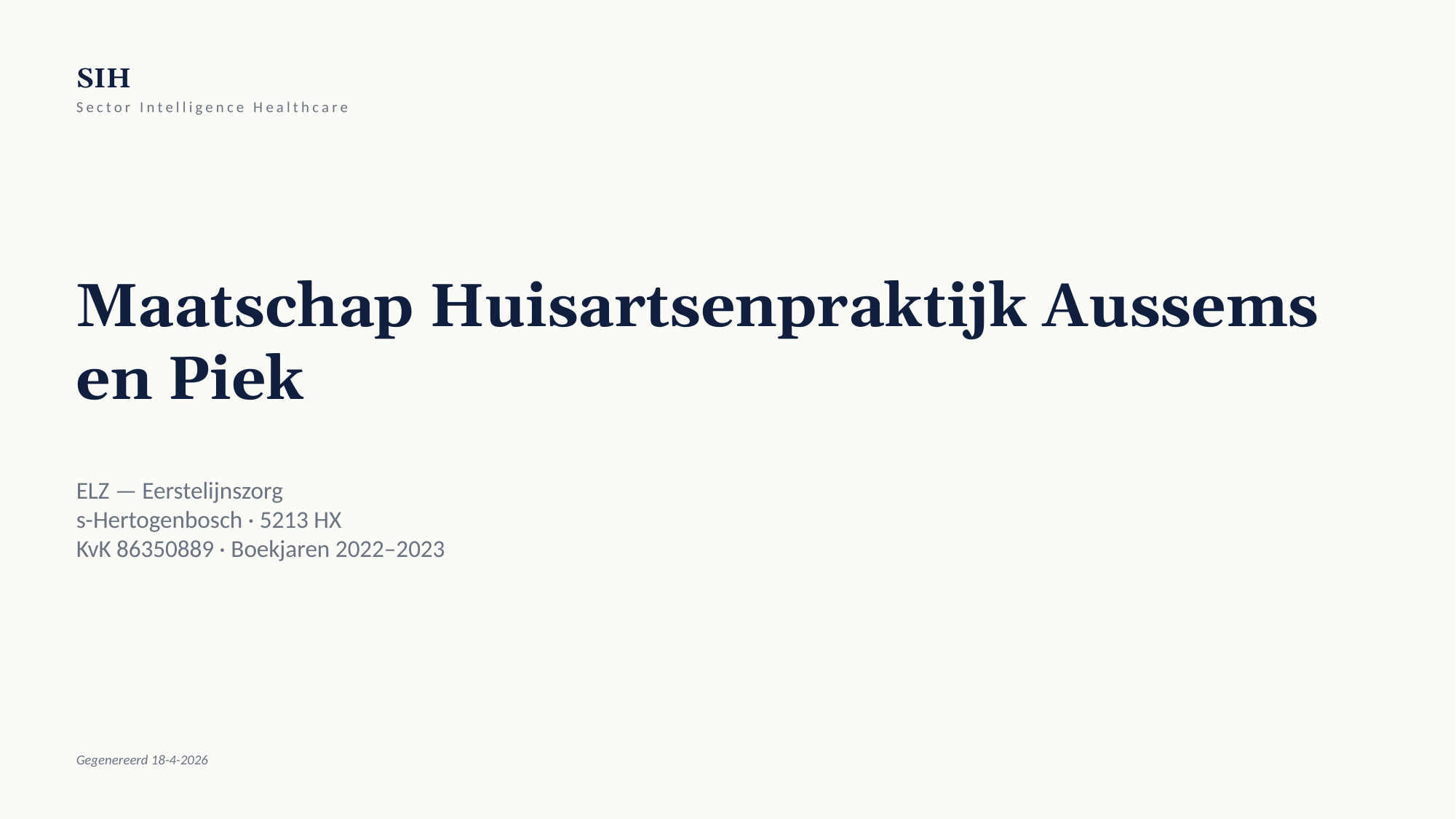

SIH
Sector Intelligence Healthcare
Maatschap Huisartsenpraktijk Aussems en Piek
ELZ — Eerstelijnszorg
s-Hertogenbosch · 5213 HX
KvK 86350889 · Boekjaren 2022–2023
Gegenereerd 18-4-2026